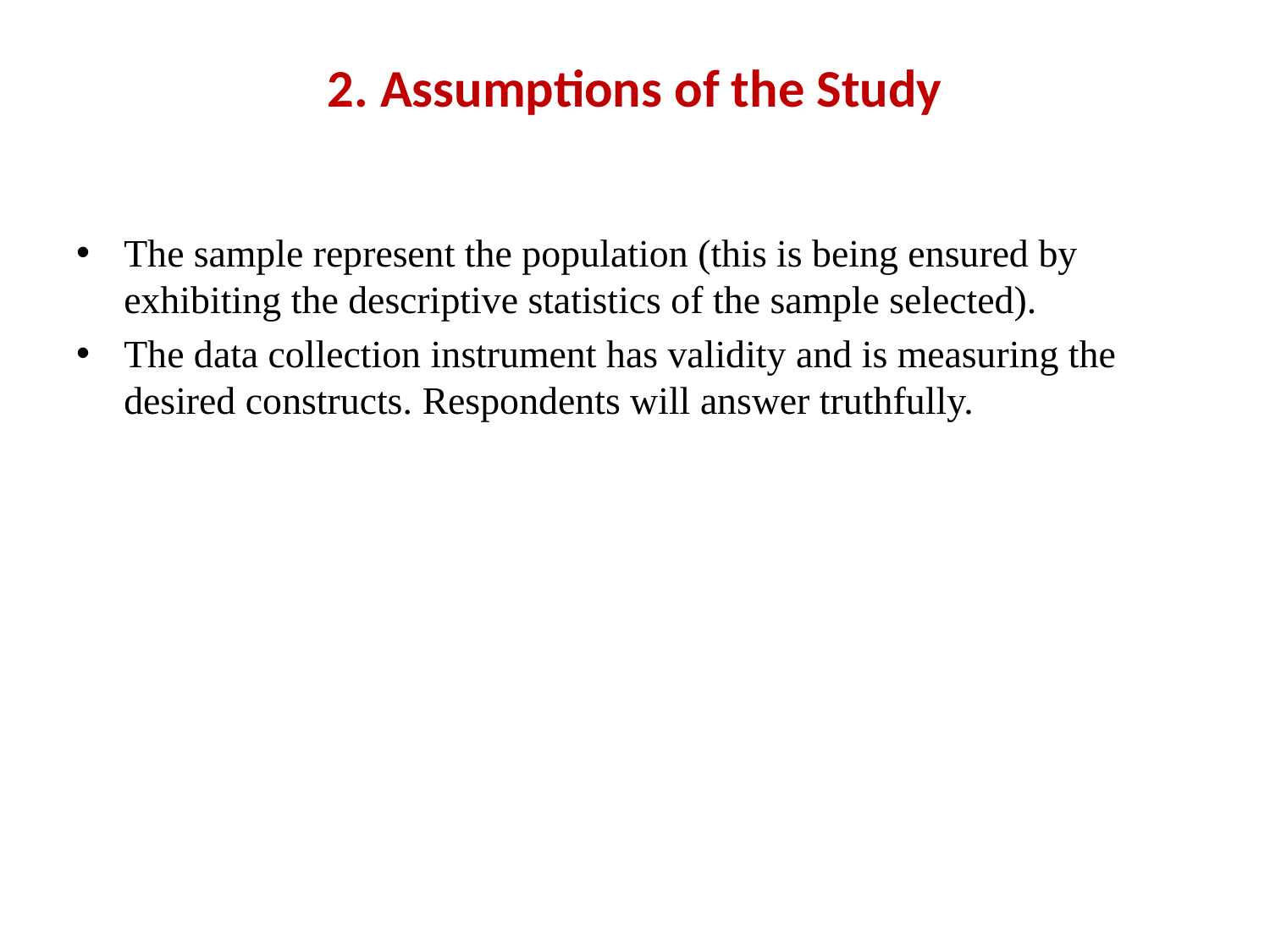

# 2. Assumptions of the Study
The sample represent the population (this is being ensured by exhibiting the descriptive statistics of the sample selected).
The data collection instrument has validity and is measuring the desired constructs. Respondents will answer truthfully.